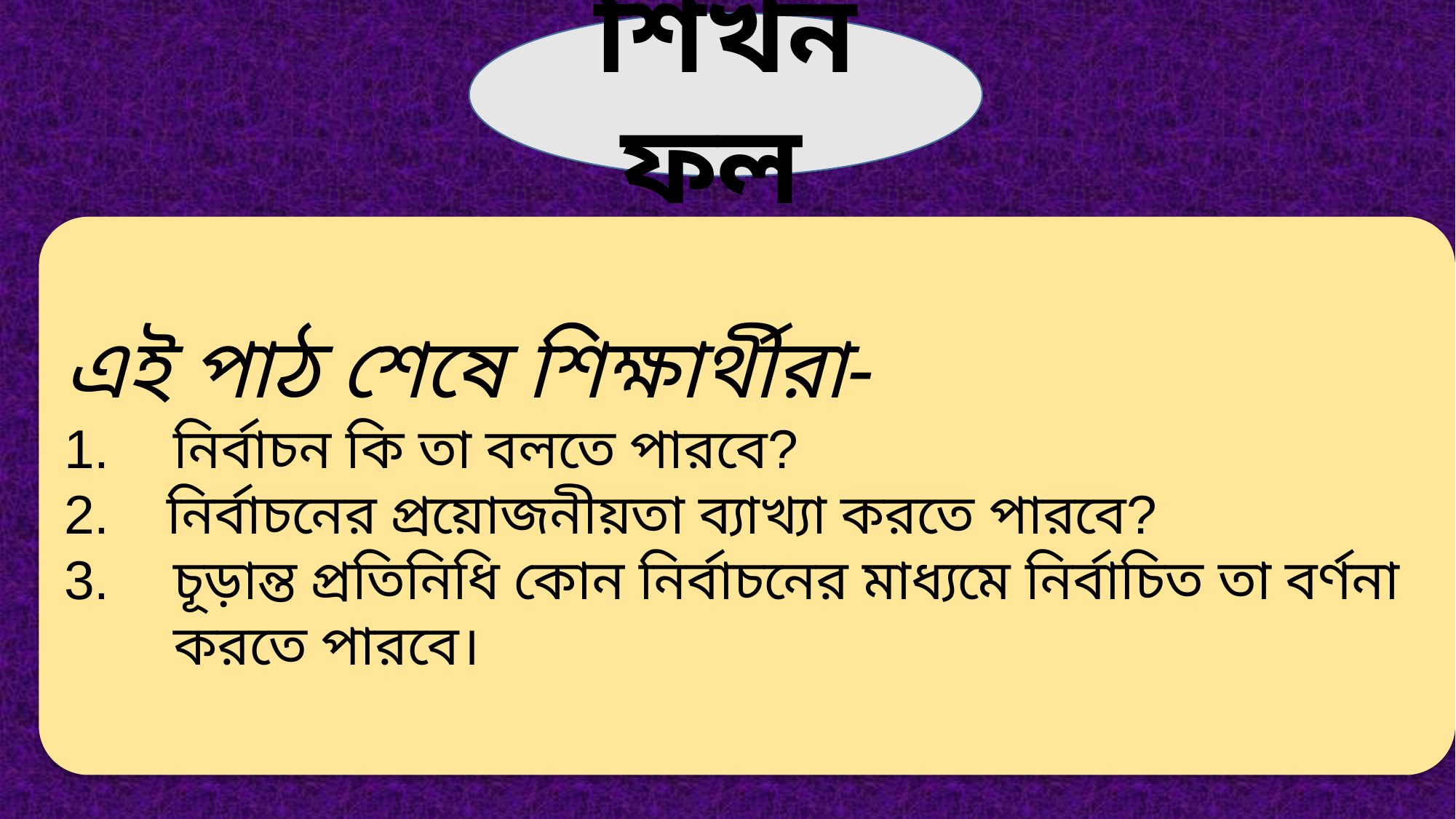

শিখন ফল

এই পাঠ শেষে শিক্ষার্থীরা-
নির্বাচন কি তা বলতে পারবে?
 নির্বাচনের প্রয়োজনীয়তা ব্যাখ্যা করতে পারবে?
চূড়ান্ত প্রতিনিধি কোন নির্বাচনের মাধ্যমে নির্বাচিত তা বর্ণনা করতে পারবে।